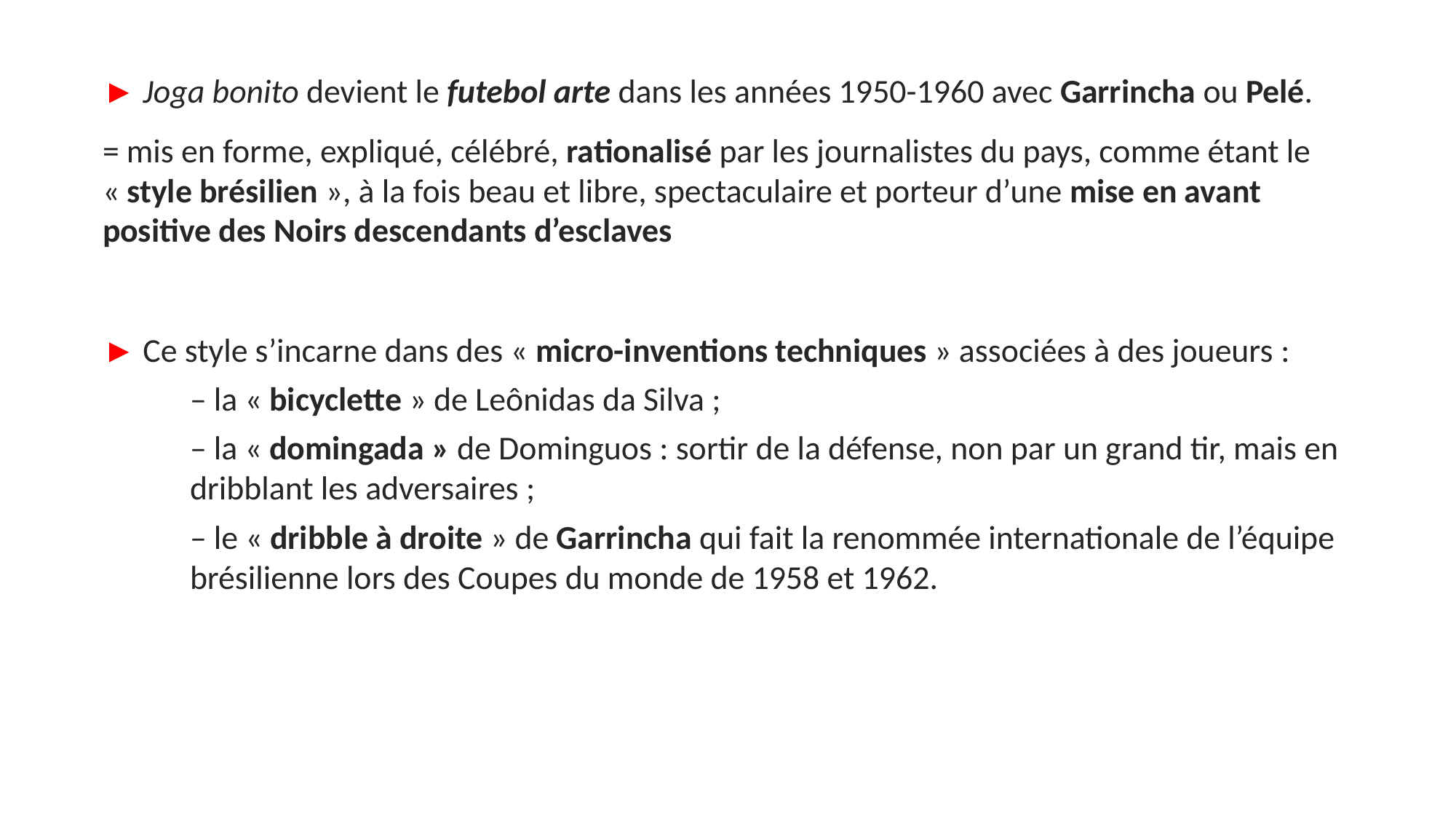

► Joga bonito devient le futebol arte dans les années 1950-1960 avec Garrincha ou Pelé.
= mis en forme, expliqué, célébré, rationalisé par les journalistes du pays, comme étant le « style brésilien », à la fois beau et libre, spectaculaire et porteur d’une mise en avant positive des Noirs descendants d’esclaves

► Ce style s’incarne dans des « micro-inventions techniques » associées à des joueurs :
– la « bicyclette » de Leônidas da Silva ;
– la « domingada » de Dominguos : sortir de la défense, non par un grand tir, mais en dribblant les adversaires ;
– le « dribble à droite » de Garrincha qui fait la renommée internationale de l’équipe brésilienne lors des Coupes du monde de 1958 et 1962.